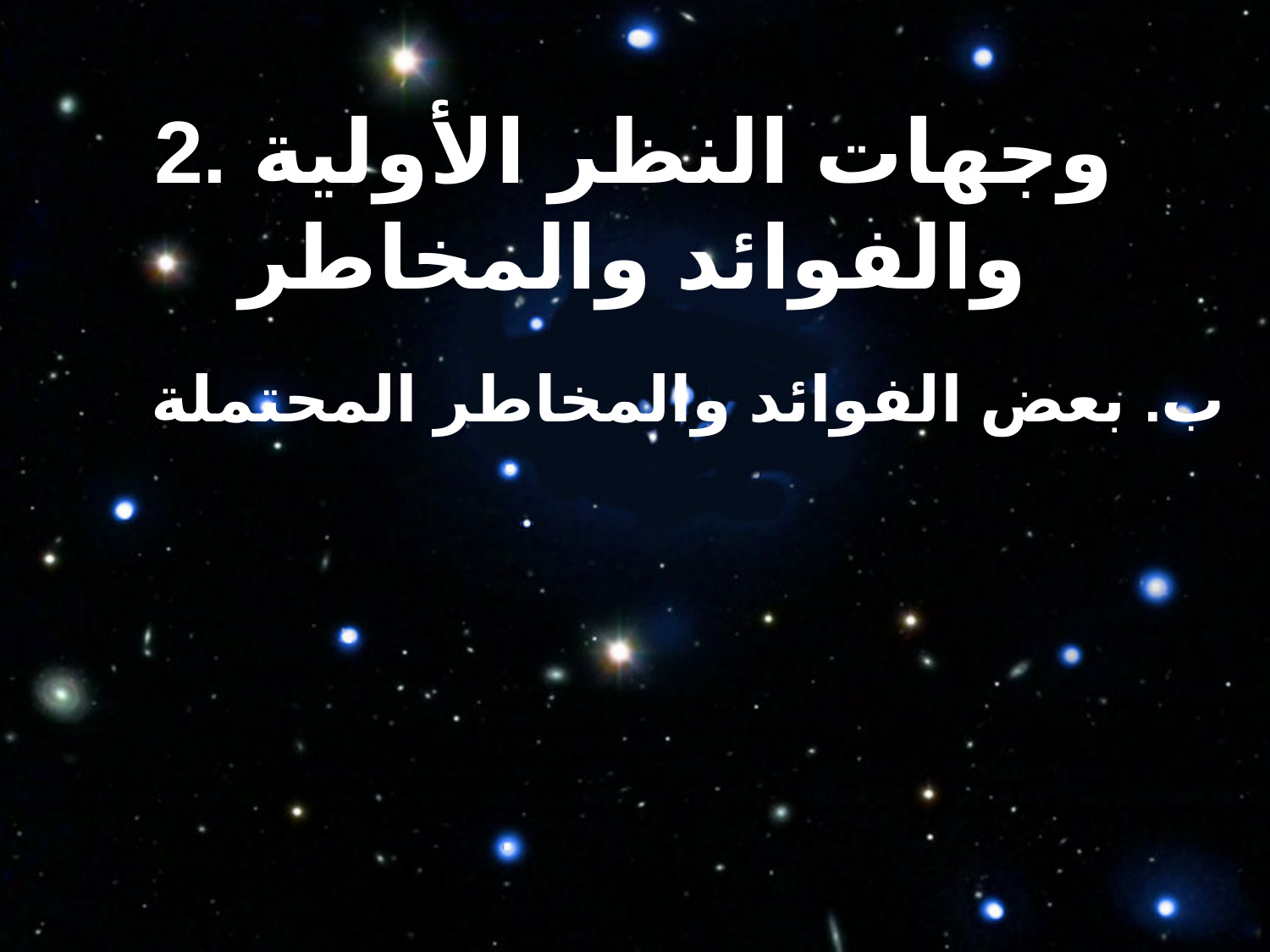

2. وجهات النظر الأولية والفوائد والمخاطر

ب. بعض الفوائد والمخاطر المحتملة